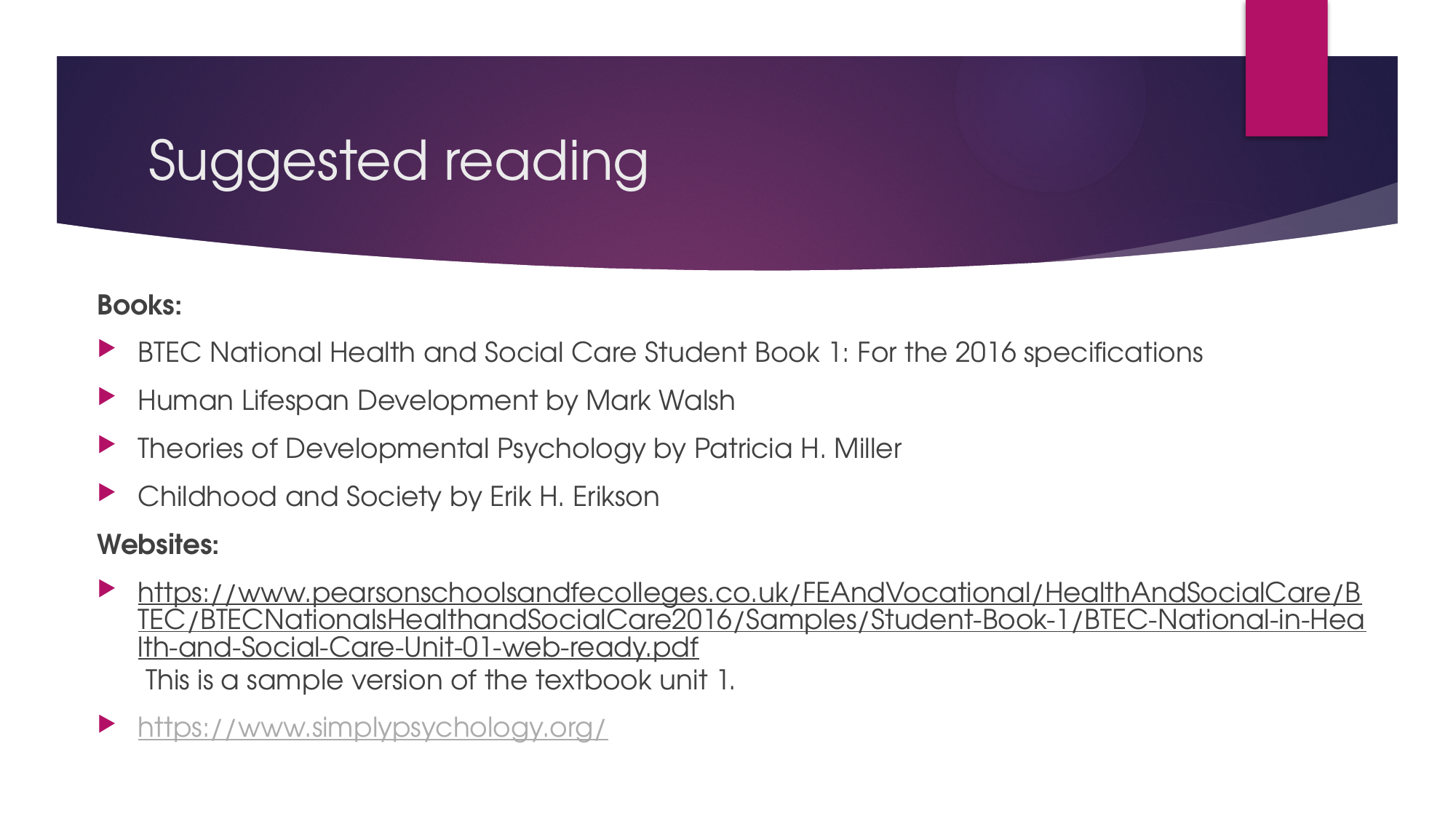

# Suggested reading
Books:
BTEC National Health and Social Care Student Book 1: For the 2016 specifications
Human Lifespan Development by Mark Walsh
Theories of Developmental Psychology by Patricia H. Miller
Childhood and Society by Erik H. Erikson
Websites:
https://www.pearsonschoolsandfecolleges.co.uk/FEAndVocational/HealthAndSocialCare/BTEC/BTECNationalsHealthandSocialCare2016/Samples/Student-Book-1/BTEC-National-in-Health-and-Social-Care-Unit-01-web-ready.pdf This is a sample version of the textbook unit 1.
https://www.simplypsychology.org/